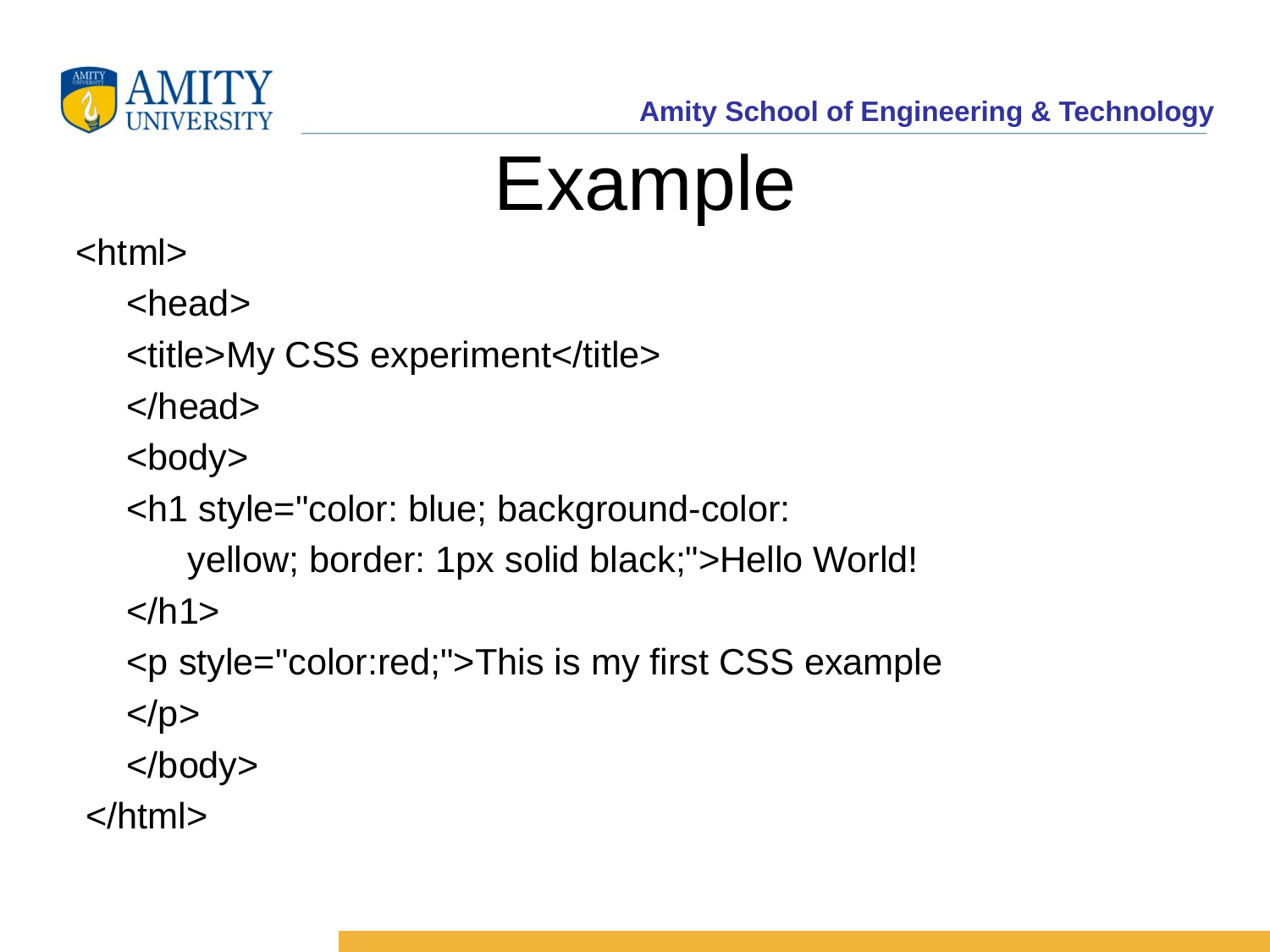

# Example
<html>
     <head>
     <title>My CSS experiment</title>
     </head>
     <body>
     <h1 style="color: blue; background-color:
           yellow; border: 1px solid black;">Hello World!
     </h1>
     <p style="color:red;">This is my first CSS example
     </p>
     </body>
 </html>